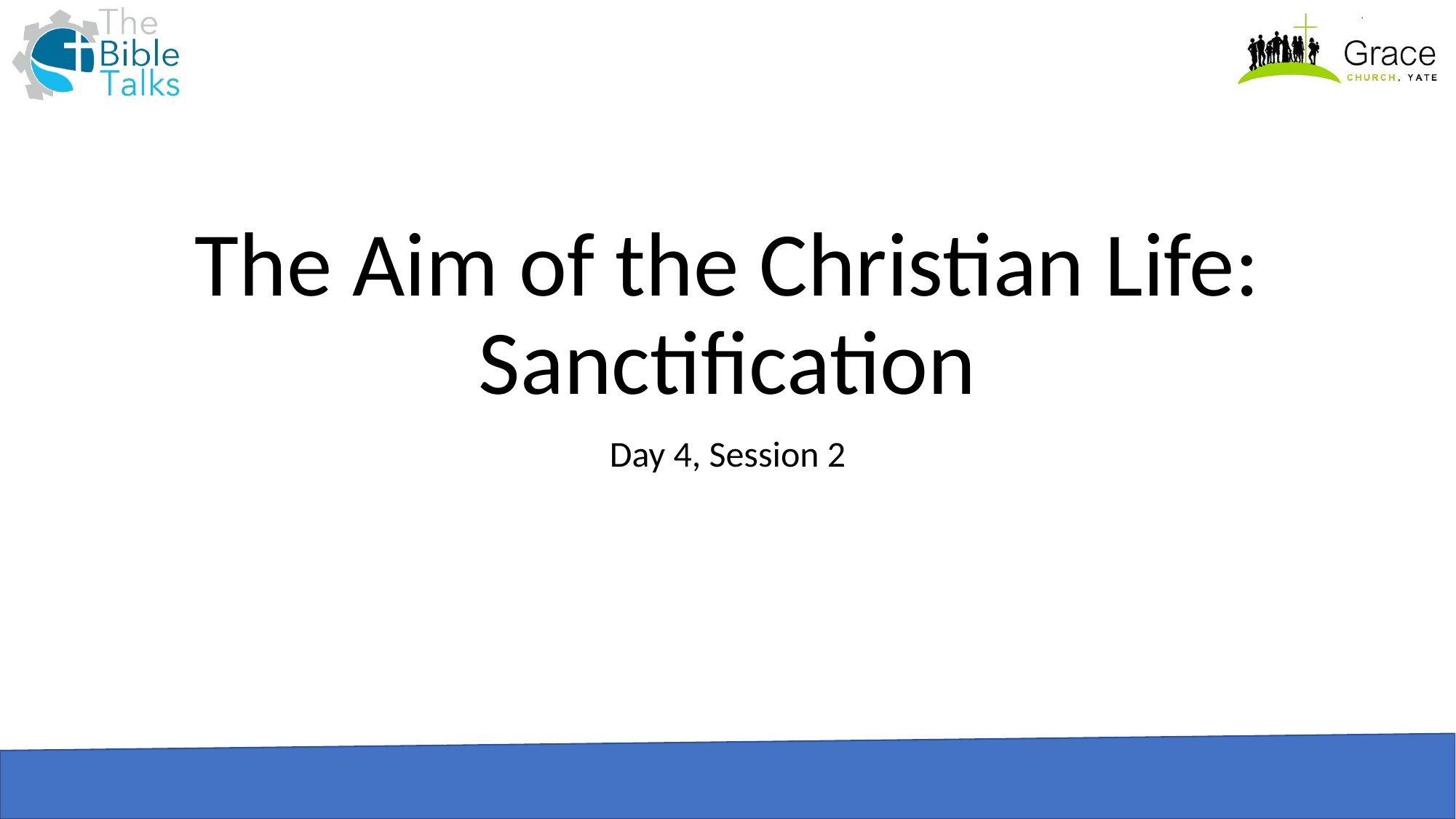

# The Aim of the Christian Life: Sanctification
Day 4, Session 2